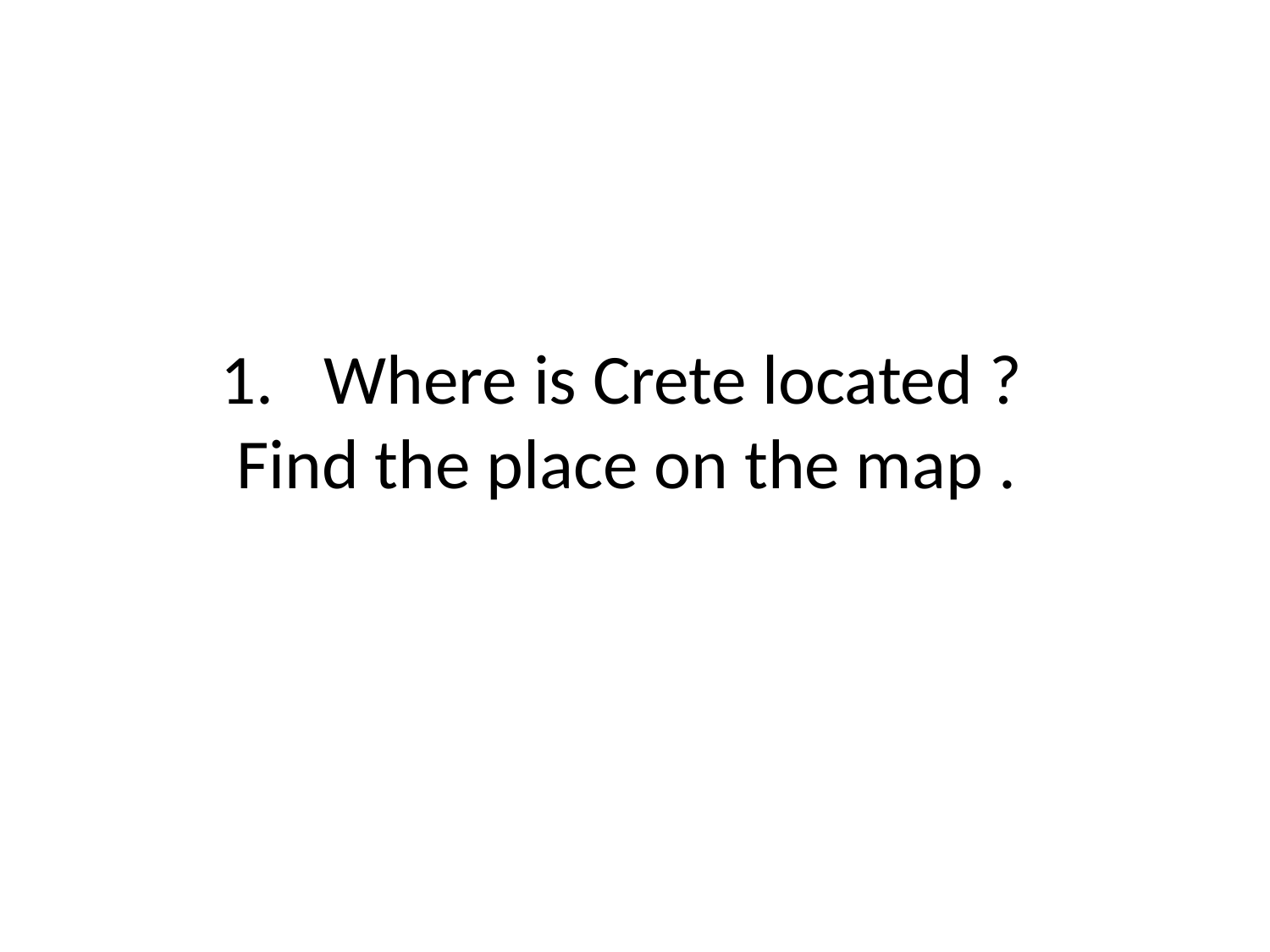

Where is Crete located ?
 Find the place on the map .